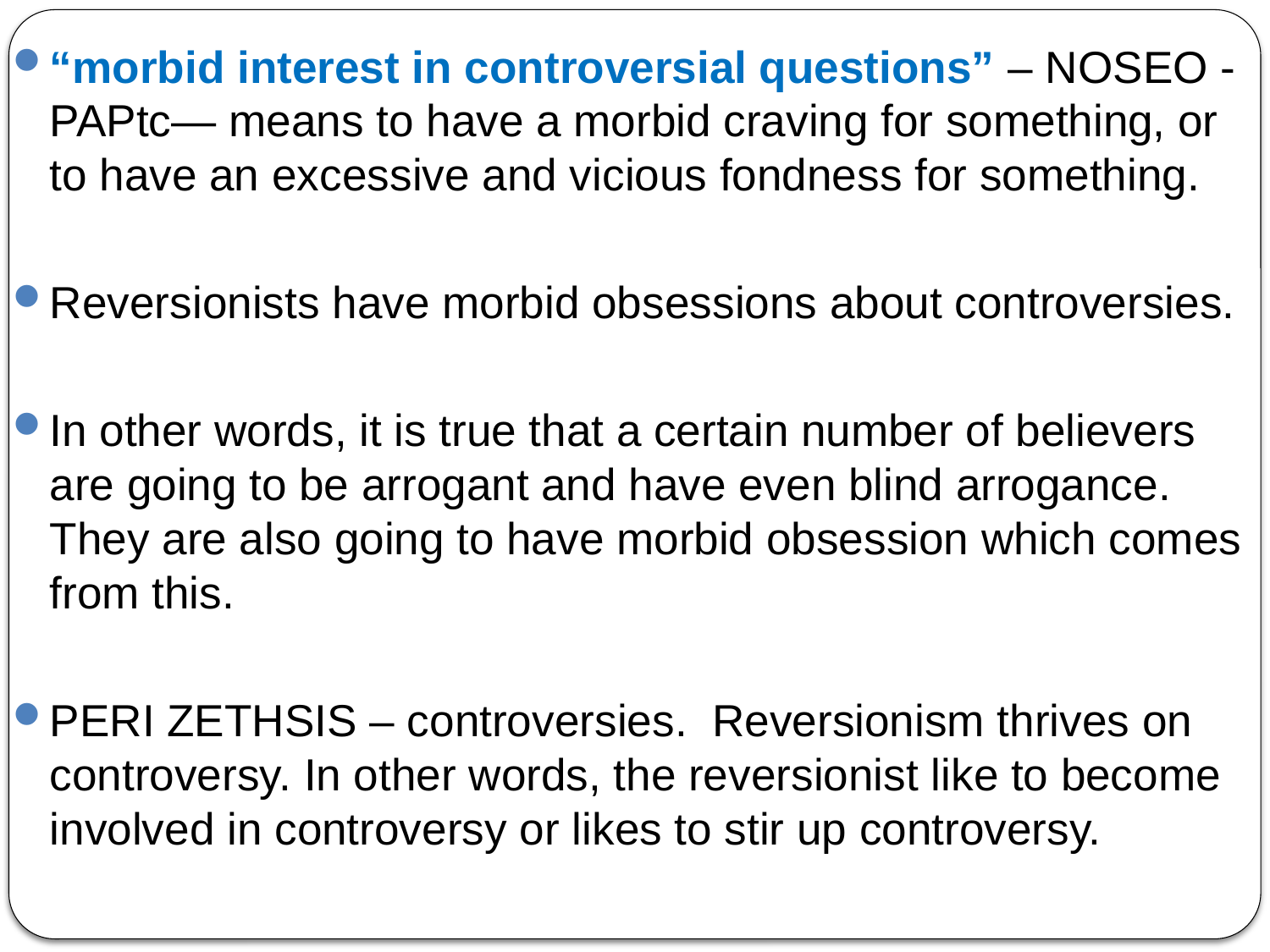

“morbid interest in controversial questions” – NOSEO - PAPtc— means to have a morbid craving for something, or to have an excessive and vicious fondness for something.

Reversionists have morbid obsessions about controversies.

In other words, it is true that a certain number of believers are going to be arrogant and have even blind arrogance. They are also going to have morbid obsession which comes from this.

PERI ZETHSIS – controversies.  Reversionism thrives on controversy. In other words, the reversionist like to become involved in controversy or likes to stir up controversy.